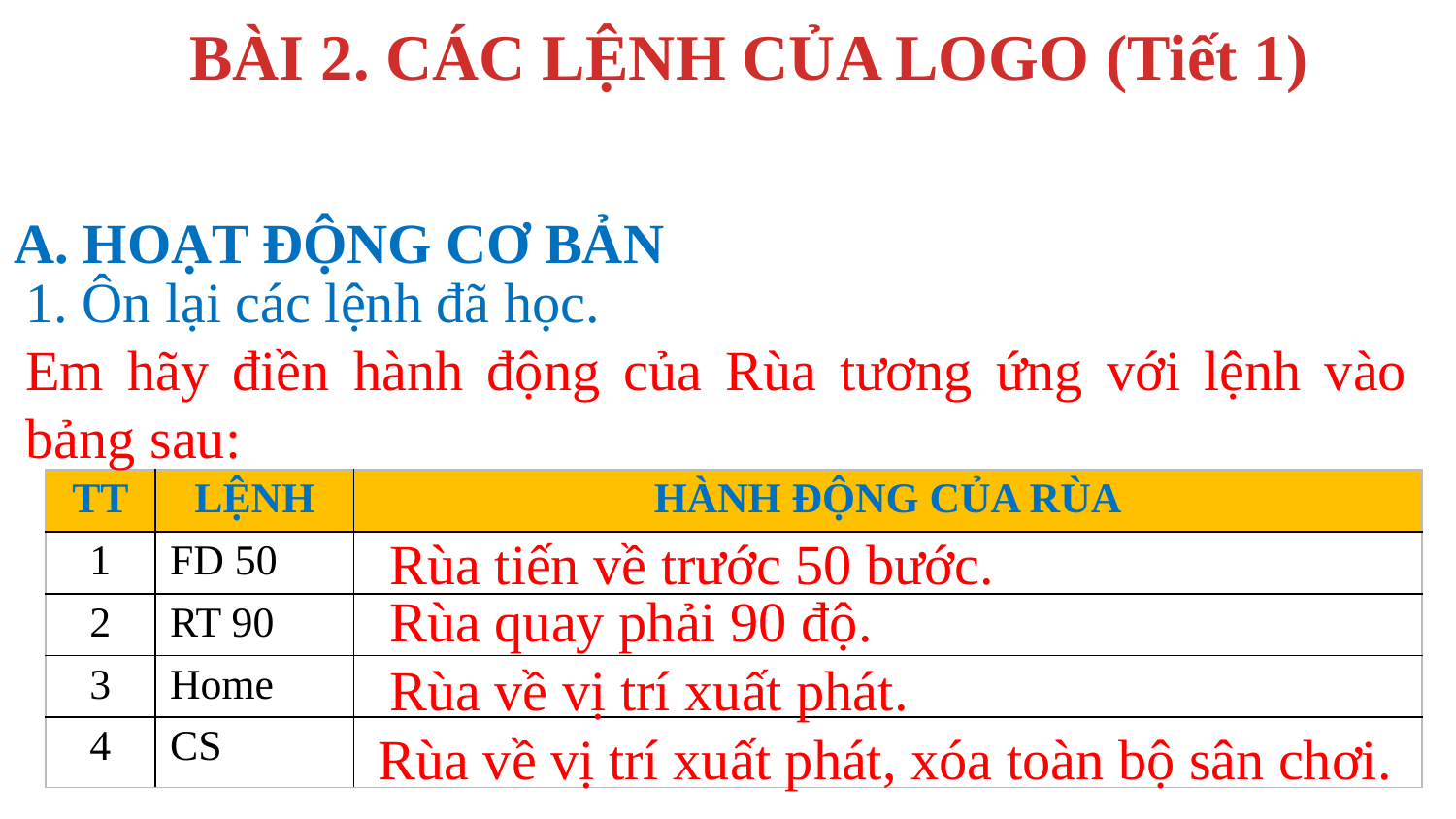

BÀI 2. CÁC LỆNH CỦA LOGO (Tiết 1)
A. HOẠT ĐỘNG CƠ BẢN
1. Ôn lại các lệnh đã học.
Em hãy điền hành động của Rùa tương ứng với lệnh vào bảng sau:
| TT | LỆNH | HÀNH ĐỘNG CỦA RÙA |
| --- | --- | --- |
| 1 | FD 50 |  |
| 2 | RT 90 |  |
| 3 | Home |  |
| 4 | CS |  |
Rùa tiến về trước 50 bước.
Rùa quay phải 90 độ.
Rùa về vị trí xuất phát.
Rùa về vị trí xuất phát, xóa toàn bộ sân chơi.